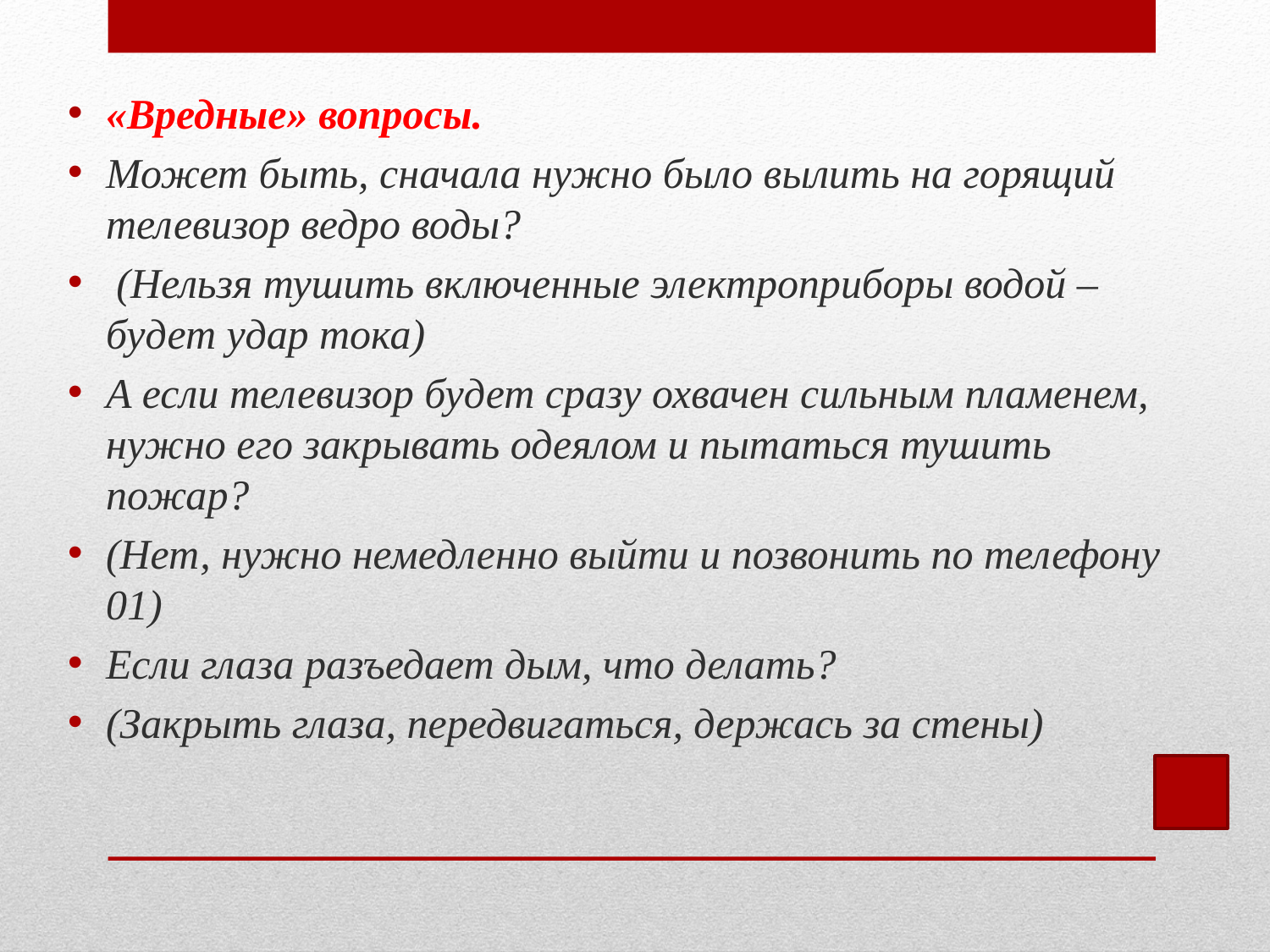

«Вредные» вопросы.
Может быть, сначала нужно было вылить на горящий телевизор ведро воды?
 (Нельзя тушить включенные электроприборы водой – будет удар тока)
А если телевизор будет сразу охвачен сильным пламенем, нужно его закрывать одеялом и пытаться тушить пожар?
(Нет, нужно немедленно выйти и позвонить по телефону 01)
Если глаза разъедает дым, что делать?
(Закрыть глаза, передвигаться, держась за стены)